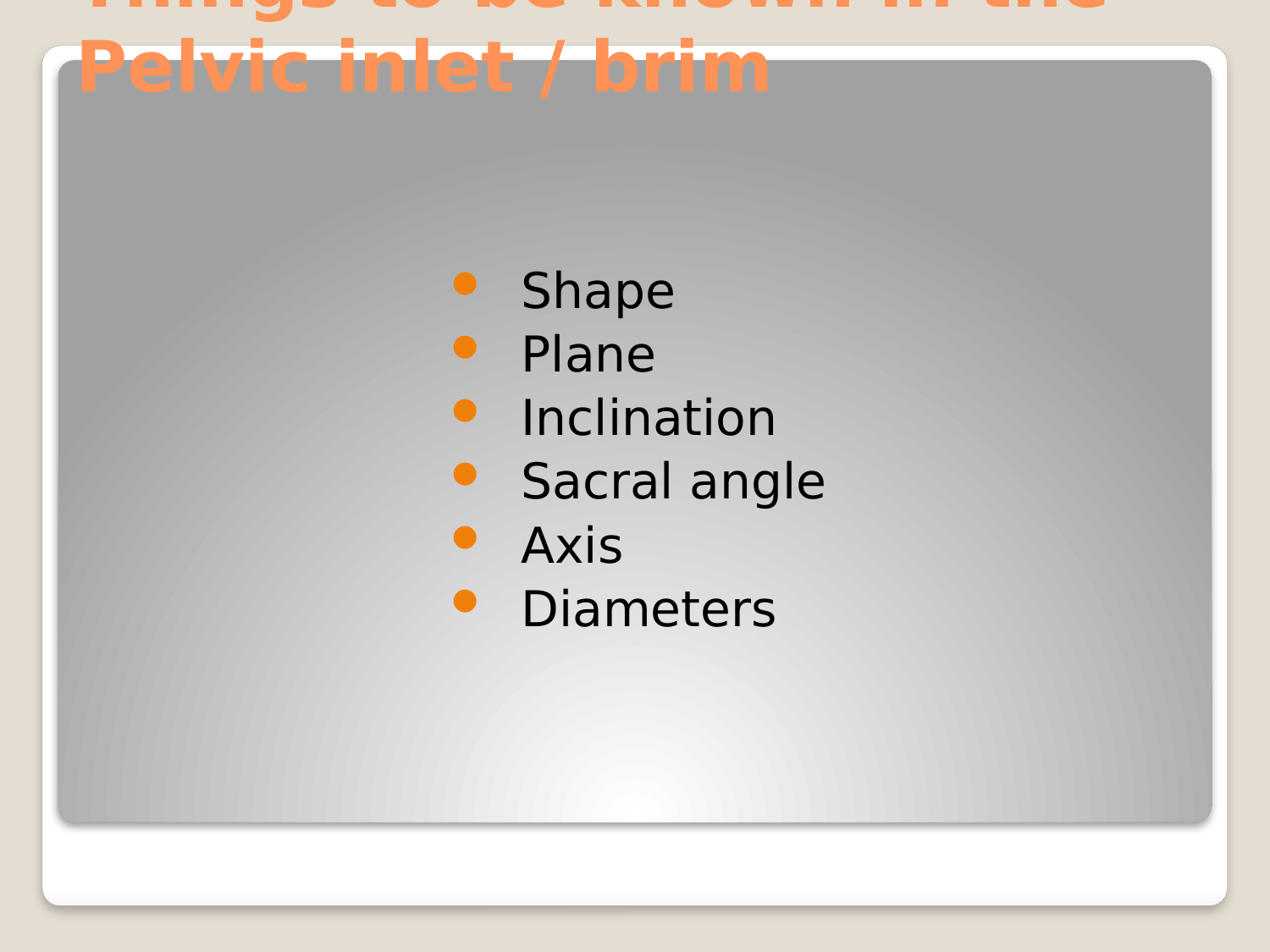

# Things to be known in the Pelvic inlet / brim
  Shape
  Plane
  Inclination
  Sacral angle
  Axis
  Diameters